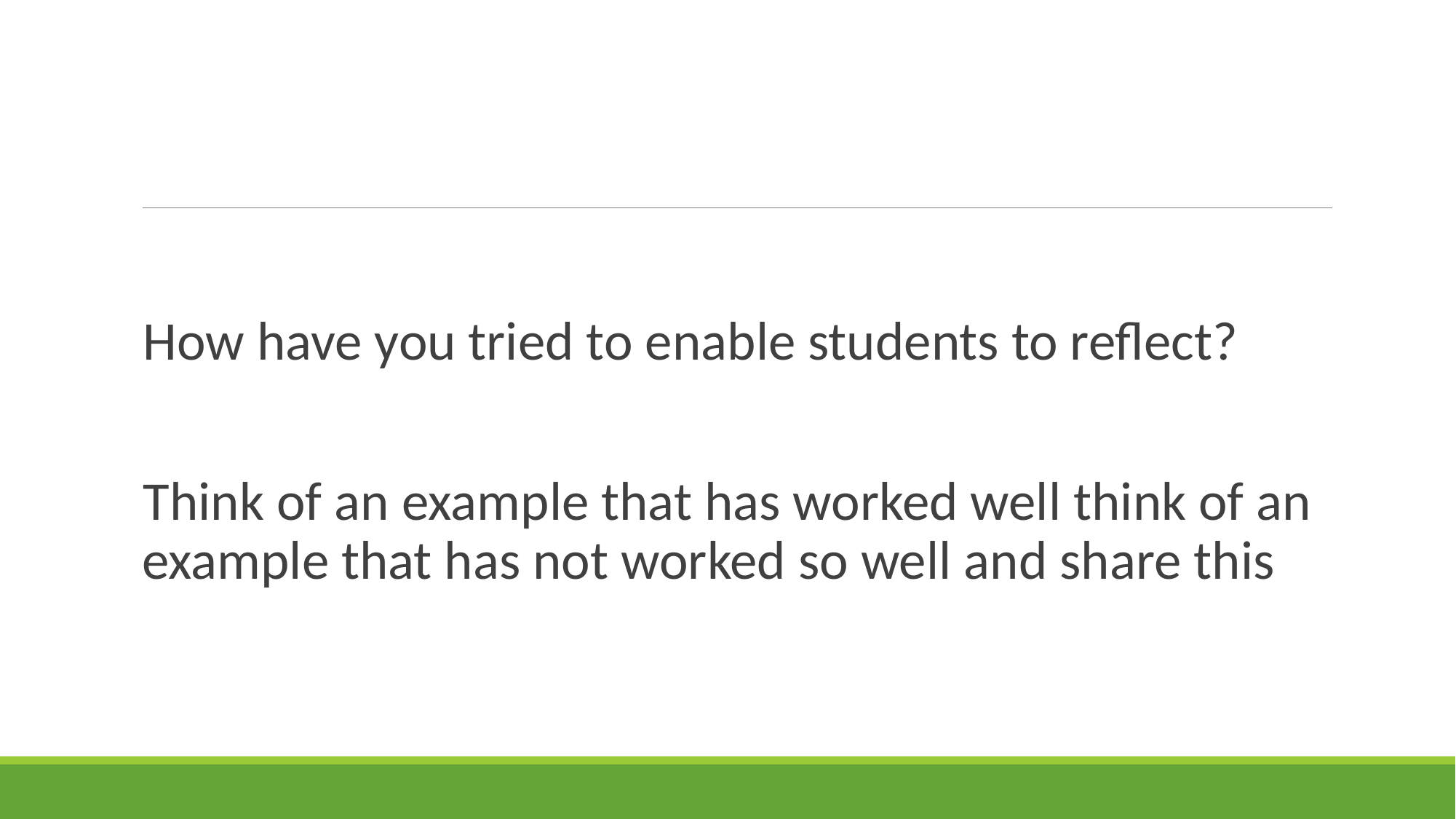

#

How have you tried to enable students to reflect?

Think of an example that has worked well think of an example that has not worked so well and share this